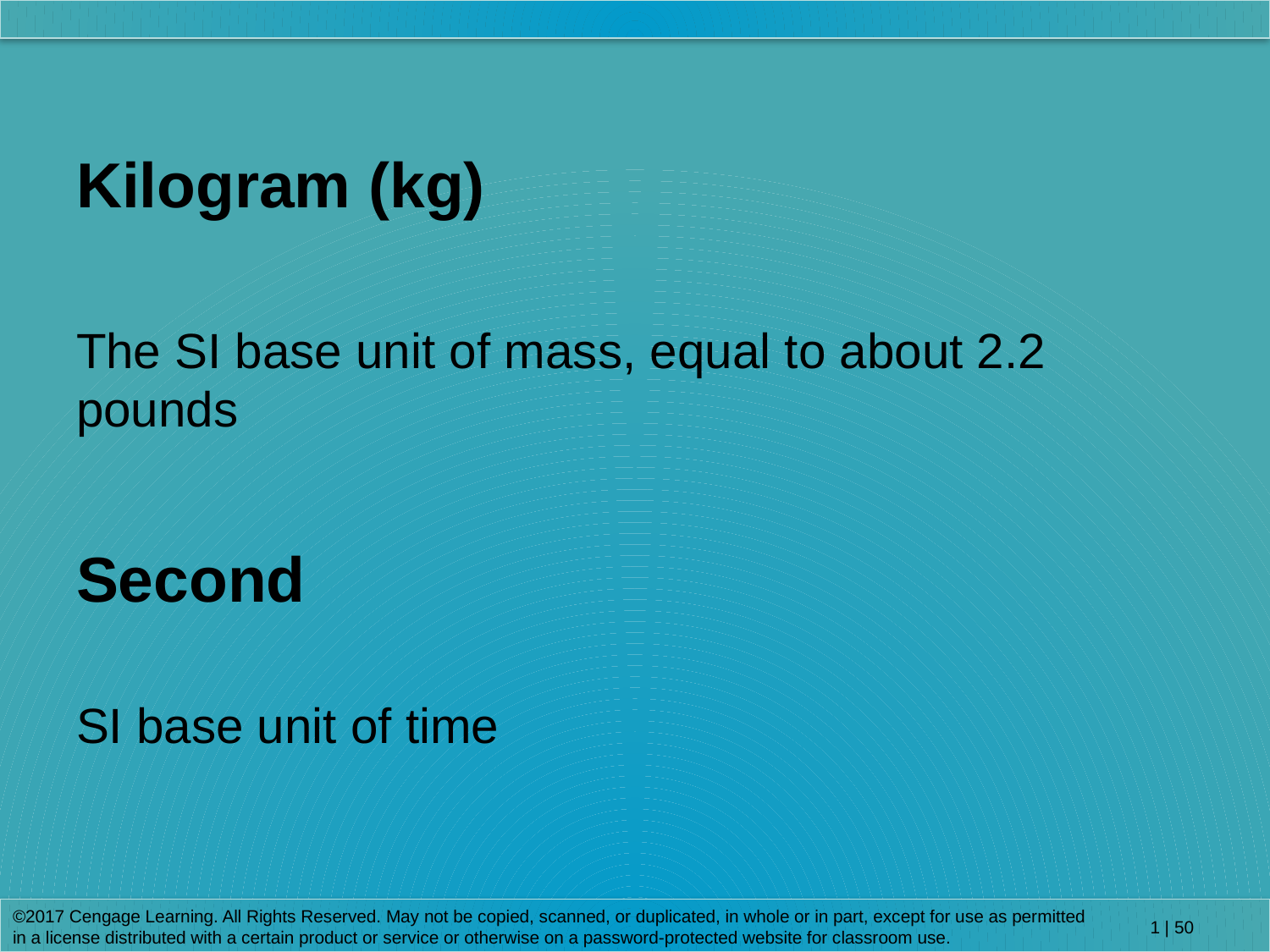

Kilogram (kg)

The SI base unit of mass, equal to about 2.2 pounds

Second

SI base unit of time
©2017 Cengage Learning. All Rights Reserved. May not be copied, scanned, or duplicated, in whole or in part, except for use as permitted in a license distributed with a certain product or service or otherwise on a password-protected website for classroom use.
1 | 50